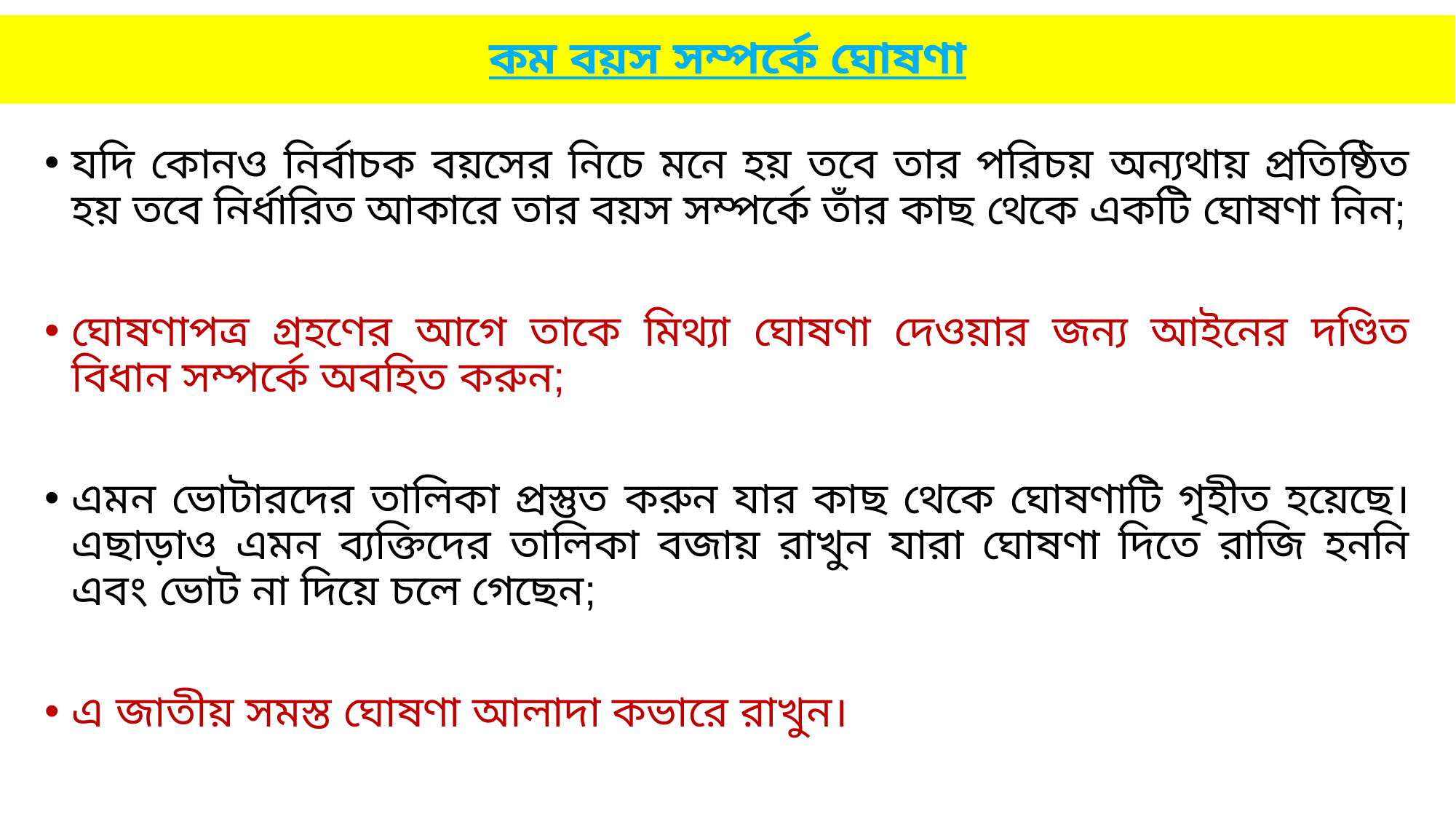

# কম বয়স সম্পর্কে ঘোষণা
যদি কোনও নির্বাচক বয়সের নিচে মনে হয় তবে তার পরিচয় অন্যথায় প্রতিষ্ঠিত হয় তবে নির্ধারিত আকারে তার বয়স সম্পর্কে তাঁর কাছ থেকে একটি ঘোষণা নিন;

ঘোষণাপত্র গ্রহণের আগে তাকে মিথ্যা ঘোষণা দেওয়ার জন্য আইনের দণ্ডিত বিধান সম্পর্কে অবহিত করুন;

এমন ভোটারদের তালিকা প্রস্তুত করুন যার কাছ থেকে ঘোষণাটি গৃহীত হয়েছে। এছাড়াও এমন ব্যক্তিদের তালিকা বজায় রাখুন যারা ঘোষণা দিতে রাজি হননি এবং ভোট না দিয়ে চলে গেছেন;

এ জাতীয় সমস্ত ঘোষণা আলাদা কভারে রাখুন।